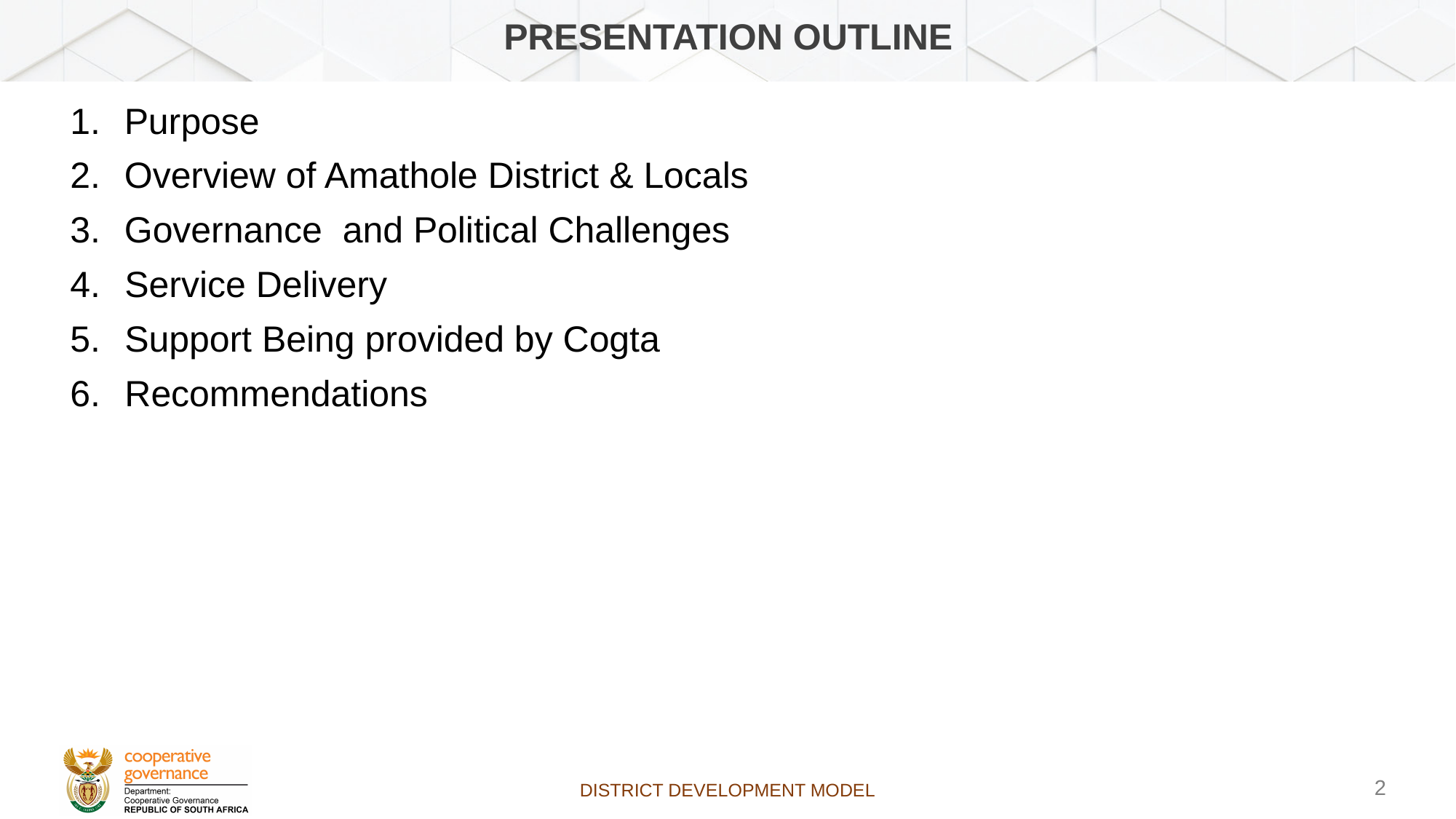

# PRESENTATION OUTLINE
Purpose
Overview of Amathole District & Locals
Governance  and Political Challenges
Service Delivery
Support Being provided by Cogta
Recommendations